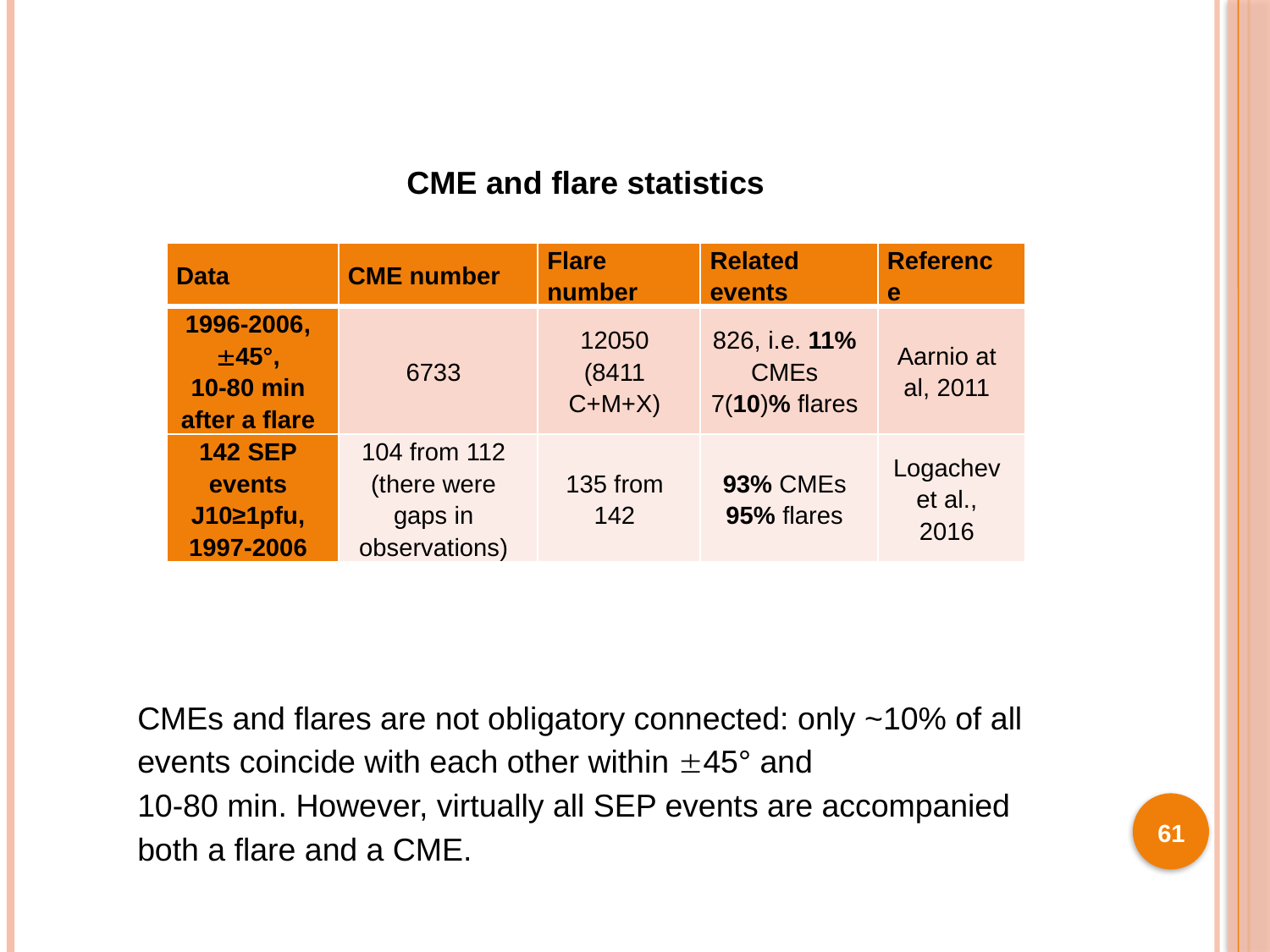

CME and flare statistics
| Data | CME number | Flare number | Related events | Reference |
| --- | --- | --- | --- | --- |
| 1996-2006, ±45°, 10-80 min after a flare | 6733 | 12050 (8411 C+M+X) | 826, i.e. 11% CMEs 7(10)% flares | Aarnio at al, 2011 |
| 142 SEP events J10≥1pfu, 1997-2006 | 104 from 112 (there were gaps in observations) | 135 from 142 | 93% CMEs 95% flares | Logachev et al., 2016 |
CMEs and flares are not obligatory connected: only ~10% of all events coincide with each other within ±45° and
10-80 min. However, virtually all SEP events are accompanied both a flare and a CME.
61